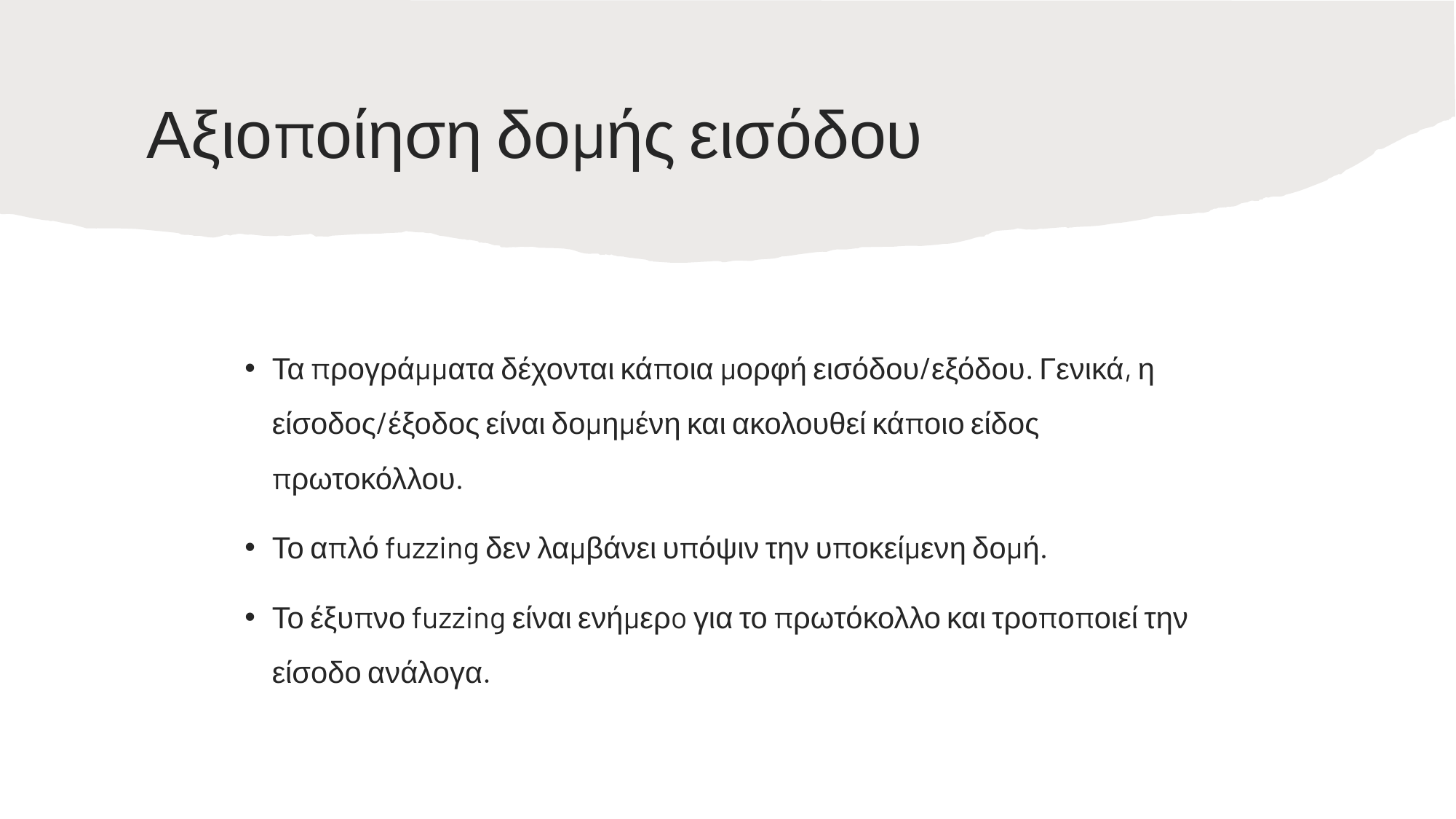

# Αξιοποίηση δομής εισόδου
Τα προγράμματα δέχονται κάποια μορφή εισόδου/εξόδου. Γενικά, η είσοδος/έξοδος είναι δομημένη και ακολουθεί κάποιο είδος πρωτοκόλλου.
Το απλό fuzzing δεν λαμβάνει υπόψιν την υποκείμενη δομή.
Το έξυπνο fuzzing είναι ενήμερo για το πρωτόκολλο και τροποποιεί την είσοδο ανάλογα.